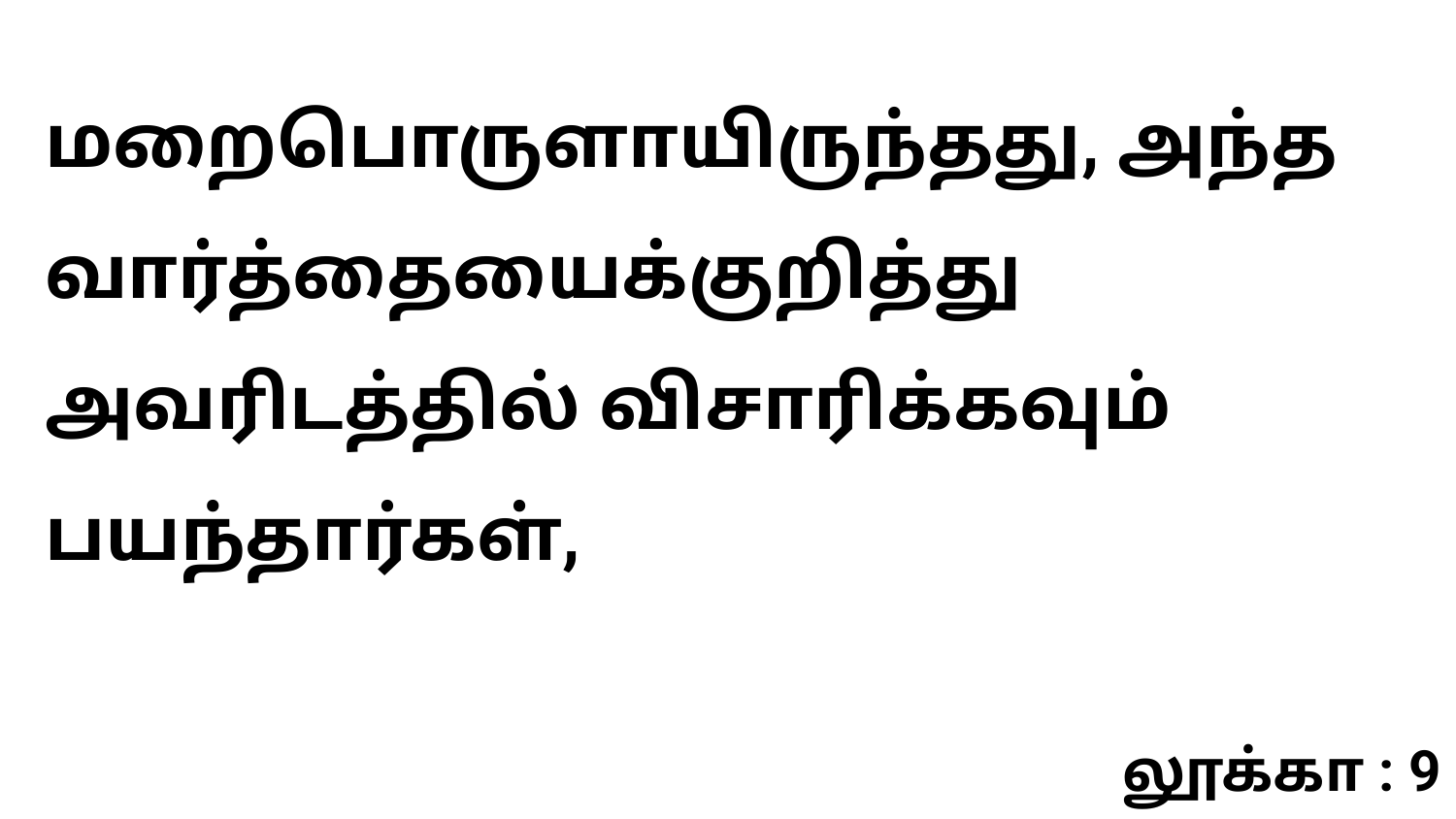

மறைபொருளாயிருந்தது, அந்த வார்த்தையைக்குறித்து அவரிடத்தில் விசாரிக்கவும் பயந்தார்கள்,
லூக்கா : 9